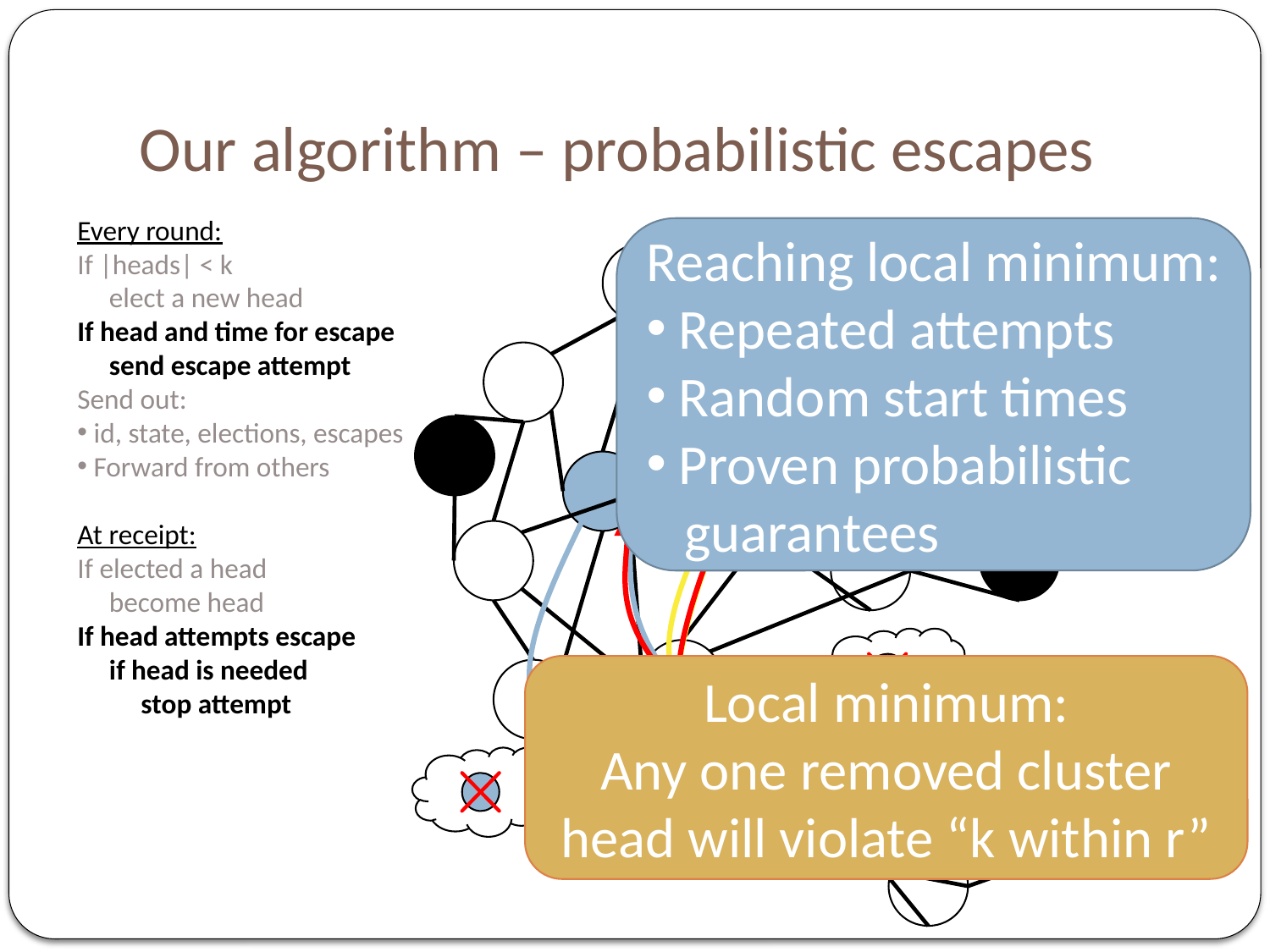

# Our algorithm – probabilistic escapes
Every round:
If |heads| < k
     elect a new head
If head and time for escape
     send escape attempt
Send out:
 id, state, elections, escapes
 Forward from others

At receipt:
If elected a head
     become head
If head attempts escape
     if head is needed
          stop attempt

Reaching local minimum:
 Repeated attempts
 Random start times
 Proven probabilistic
   guarantees

Local minimum:
Any one removed cluster head will violate “k within r”